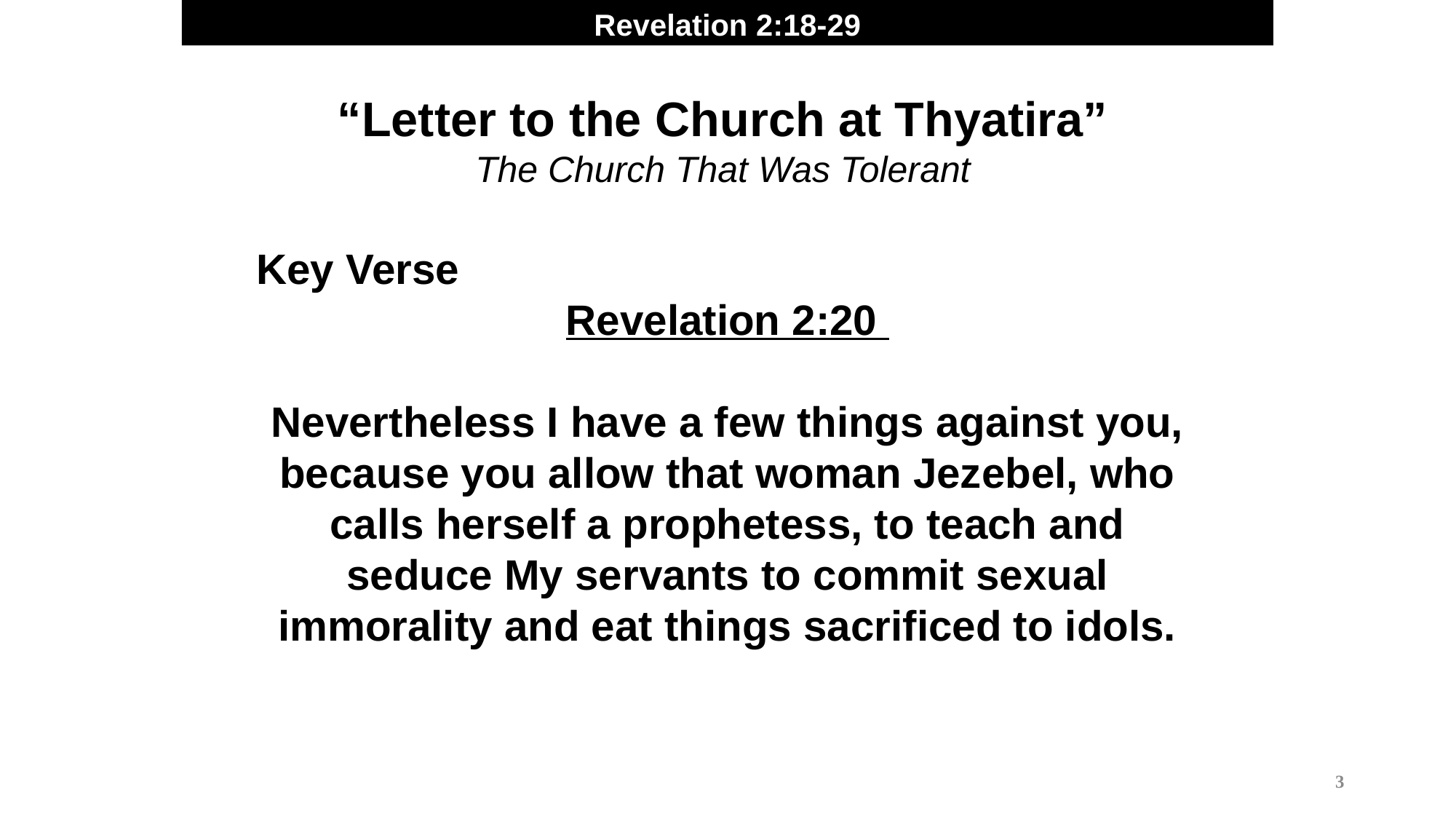

Revelation 2:18-29
“Letter to the Church at Thyatira”
The Church That Was Tolerant
Key Verse
Revelation 2:20

Nevertheless I have a few things against you, because you allow that woman Jezebel, who calls herself a prophetess, to teach and seduce My servants to commit sexual immorality and eat things sacrificed to idols.
3